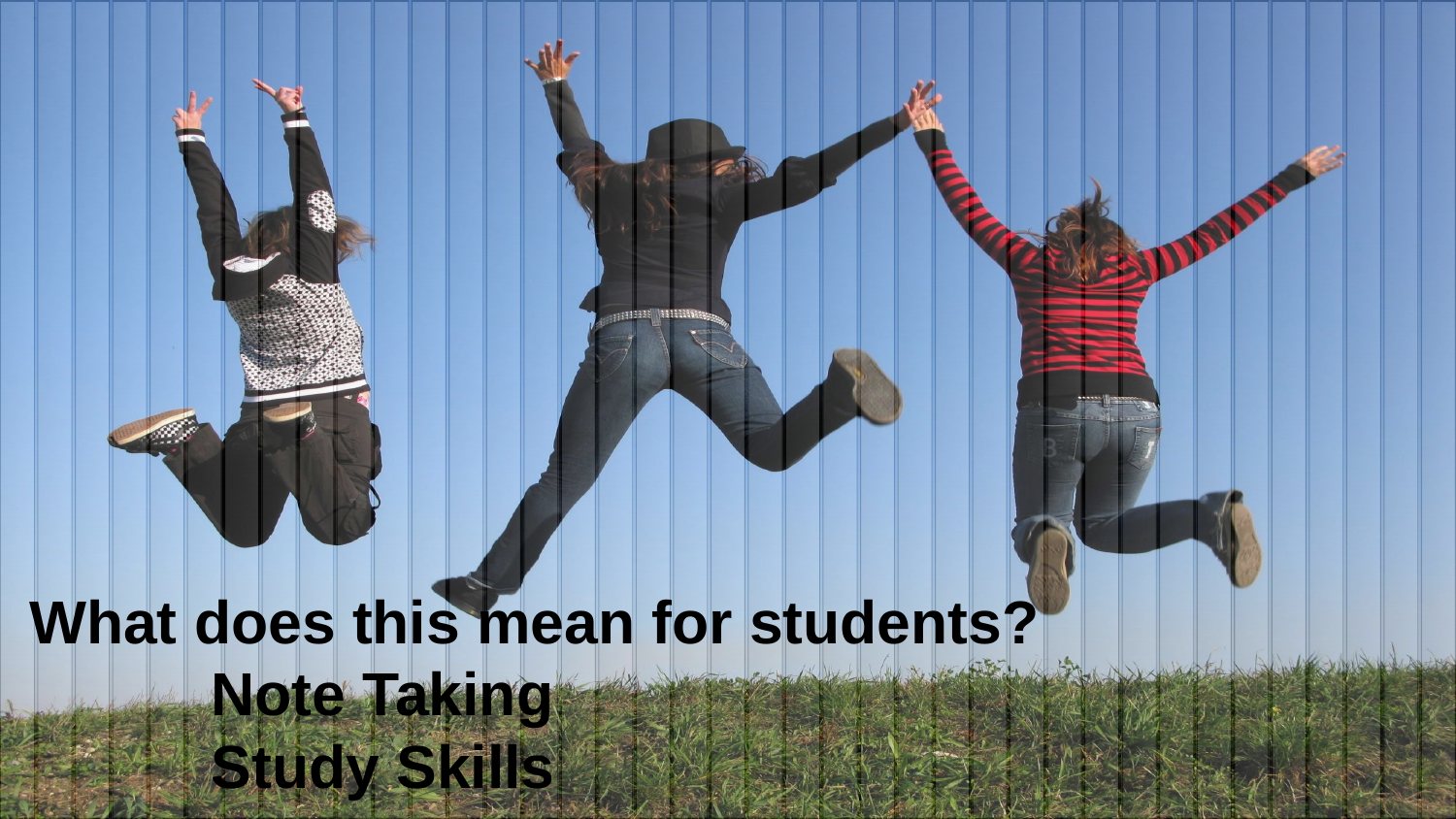

What does this mean for students?
Note Taking
Study Skills